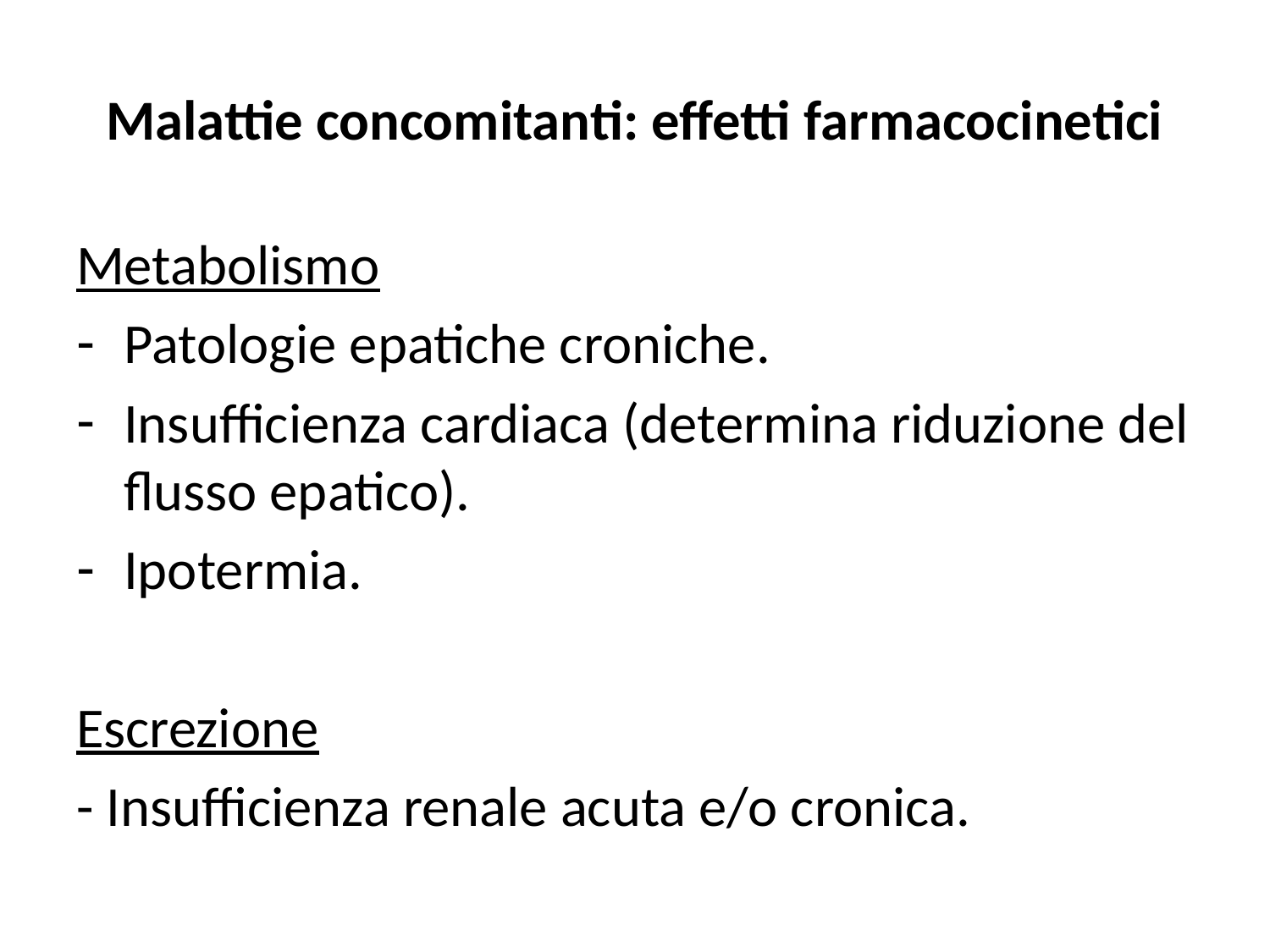

# Malattie concomitanti: effetti farmacocinetici
Metabolismo
Patologie epatiche croniche.
Insufficienza cardiaca (determina riduzione del flusso epatico).
Ipotermia.

Escrezione
- Insufficienza renale acuta e/o cronica.